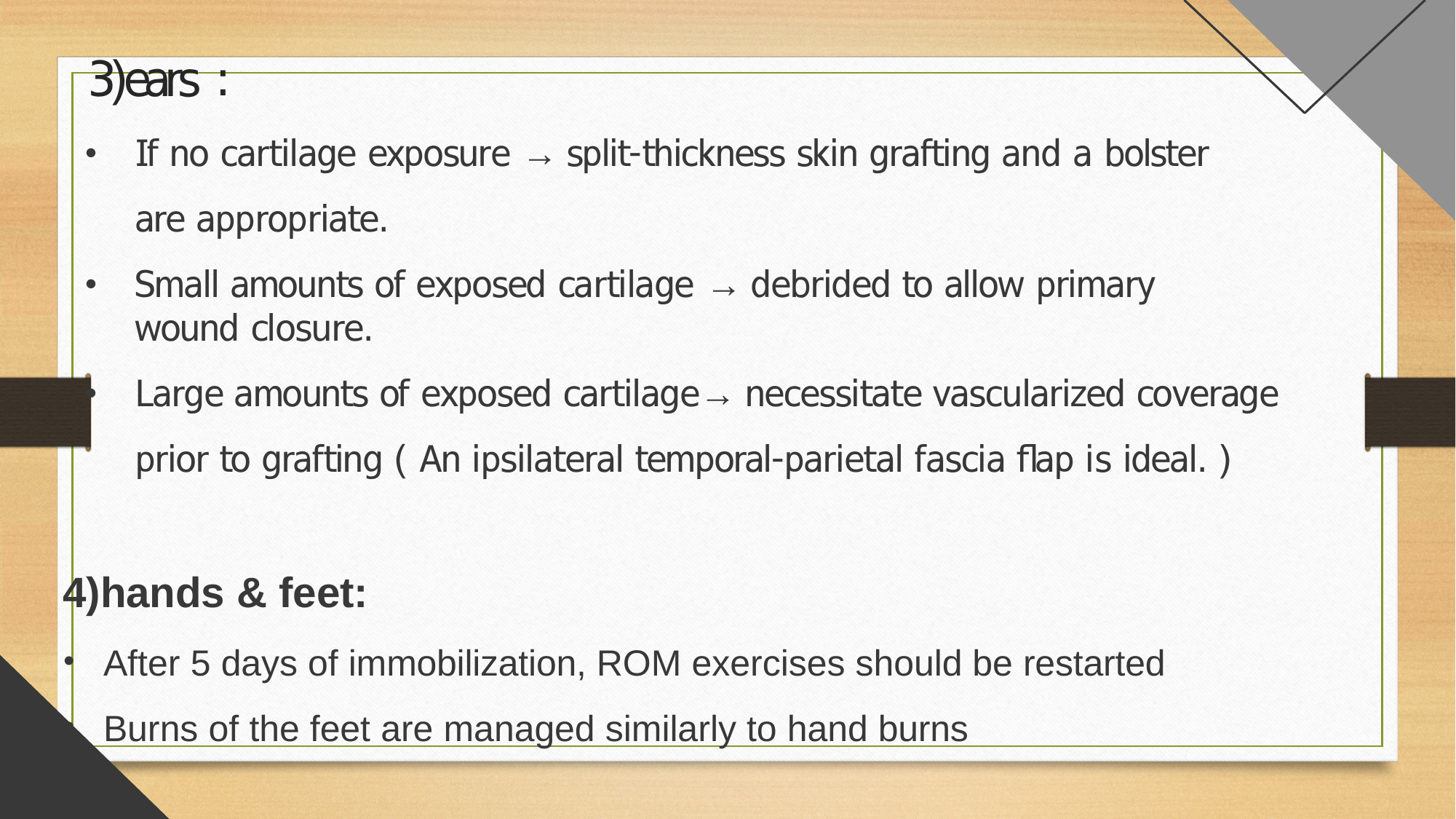

# 3)ears :
If no cartilage exposure → split-thickness skin grafting and a bolster are appropriate.
Small amounts of exposed cartilage → debrided to allow primary wound closure.
Large amounts of exposed cartilage→ necessitate vascularized coverage prior to grafting ( An ipsilateral temporal-parietal fascia flap is ideal. )

4)hands & feet:
After 5 days of immobilization, ROM exercises should be restarted
Burns of the feet are managed similarly to hand burns